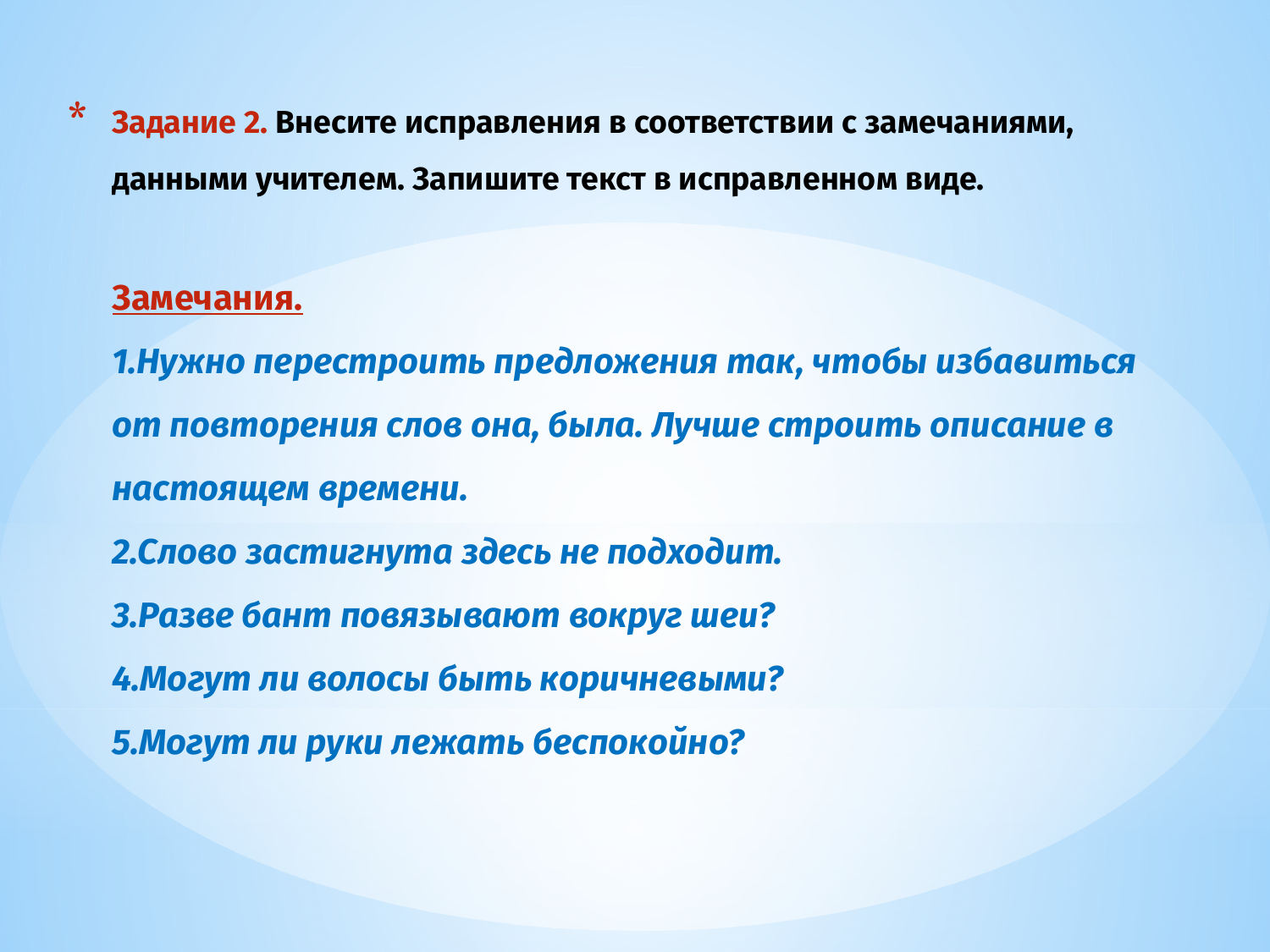

# Задание 2. Внесите исправления в соответствии с замечаниями, данными учителем. Запишите текст в исправленном виде.   Замечания. 1.Нужно перестроить предложения так, чтобы избавиться от повторения слов она, была. Лучше строить описание в настоящем времени. 2.Слово застигнута здесь не подходит. 3.Разве бант повязывают вокруг шеи? 4.Могут ли волосы быть коричневыми? 5.Могут ли руки лежать беспокойно?